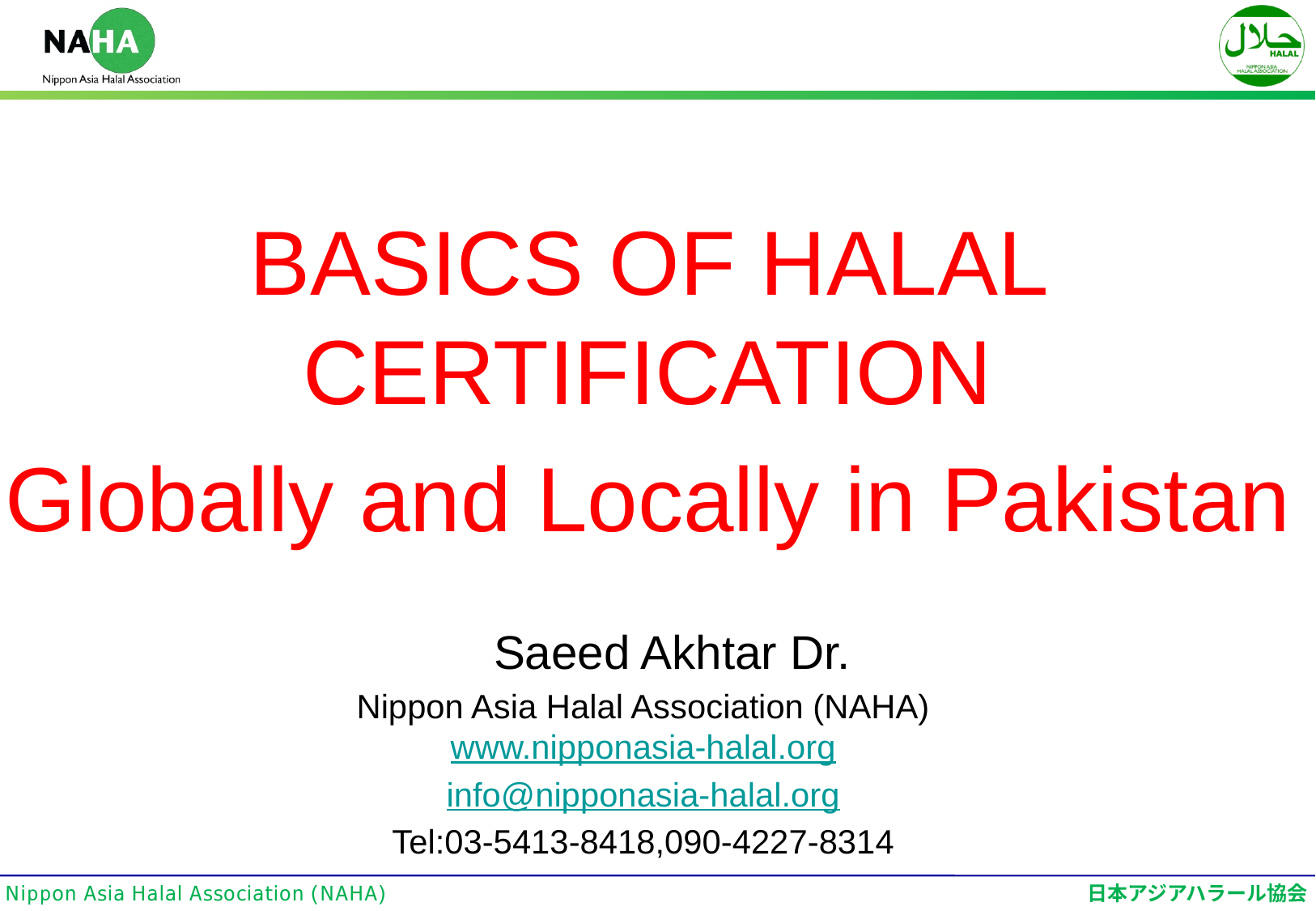

BASICS OF HALAL CERTIFICATION
Globally and Locally in Pakistan
　Saeed Akhtar Dr.
Nippon Asia Halal Association (NAHA)
www.nipponasia-halal.org
info@nipponasia-halal.org
Tel:03-5413-8418,090-4227-8314